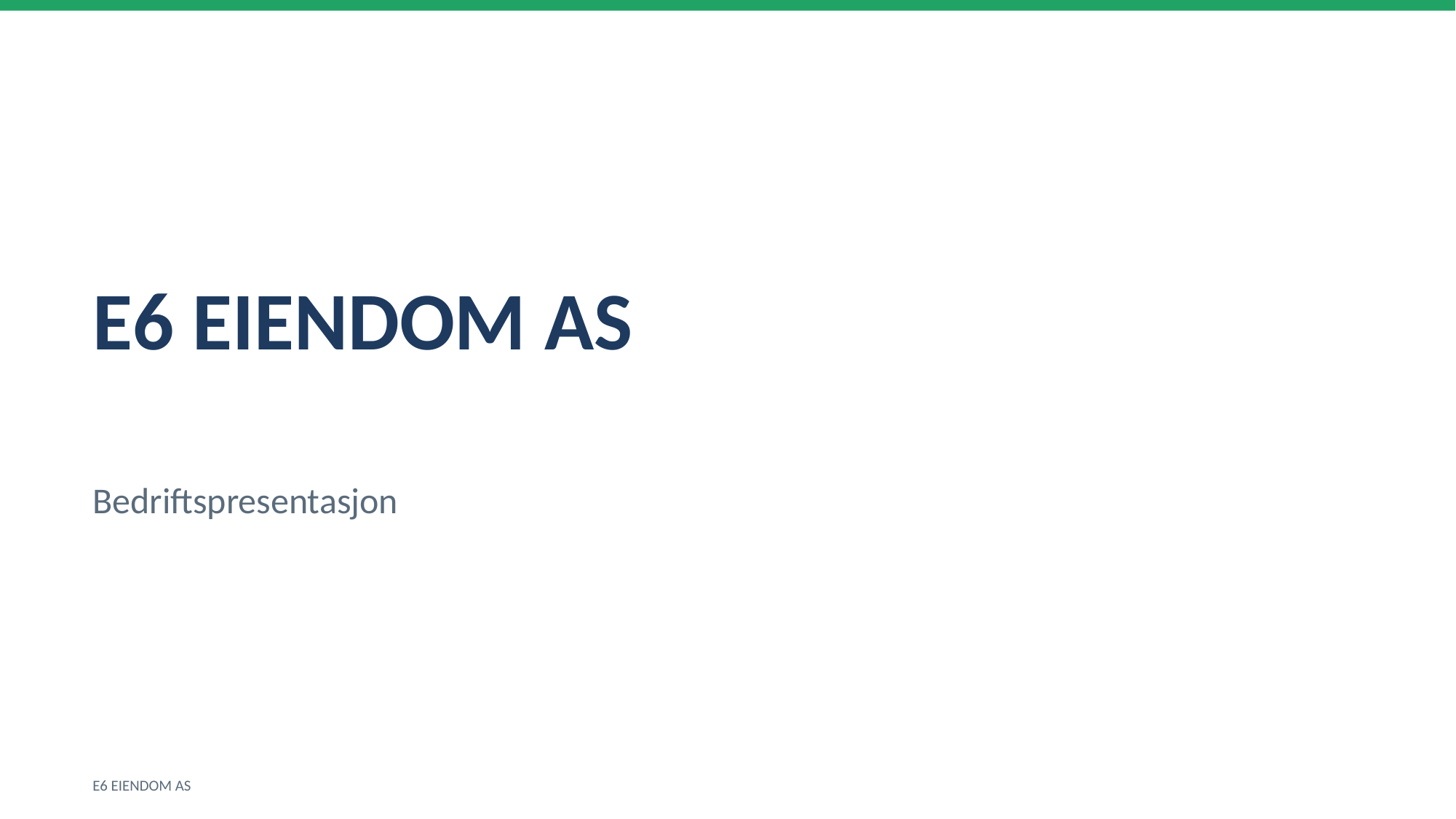

E6 EIENDOM AS
Bedriftspresentasjon
E6 EIENDOM AS